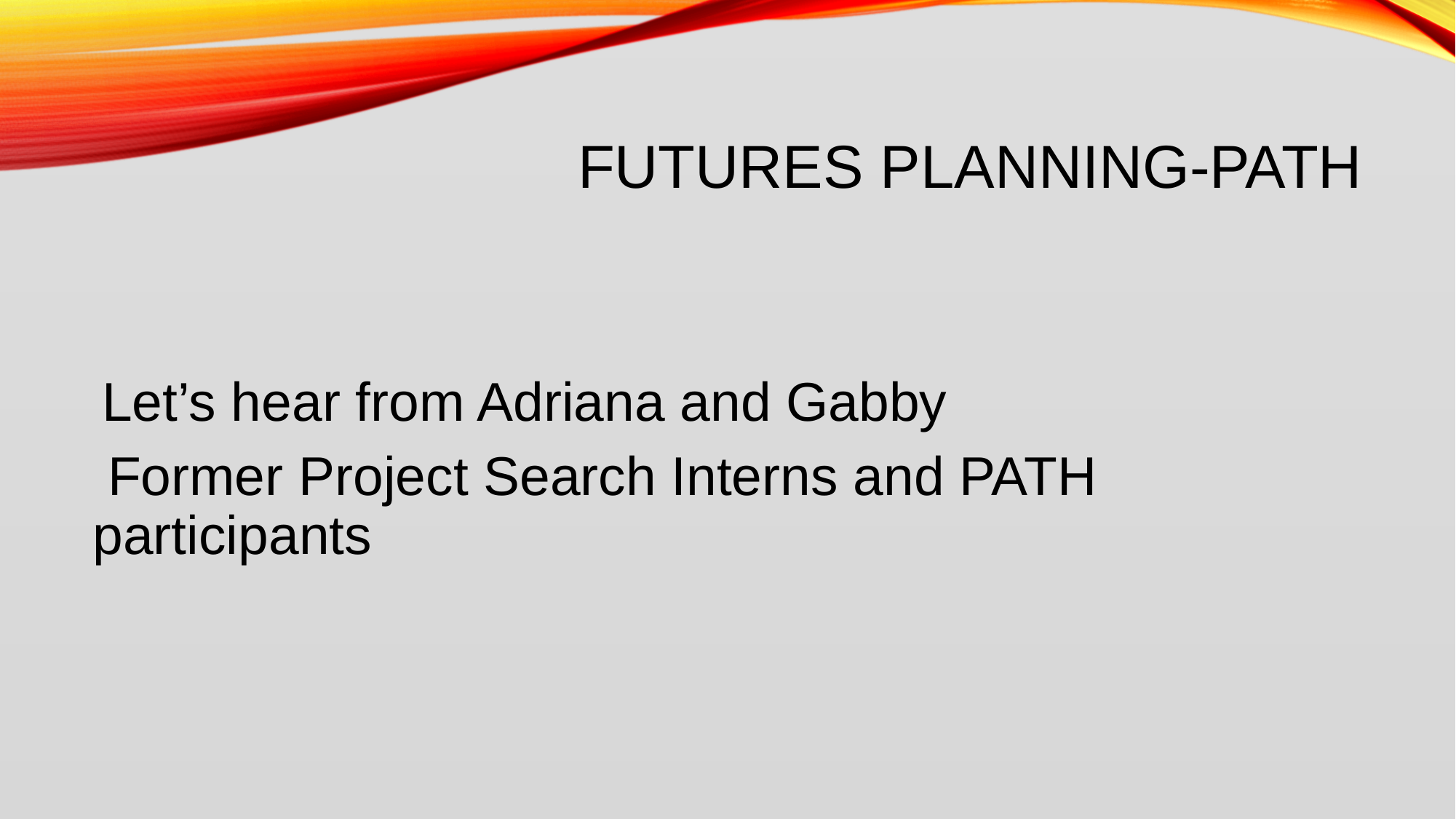

# Futures Planning-path

 Let’s hear from Adriana and Gabby
 Former Project Search Interns and PATH participants